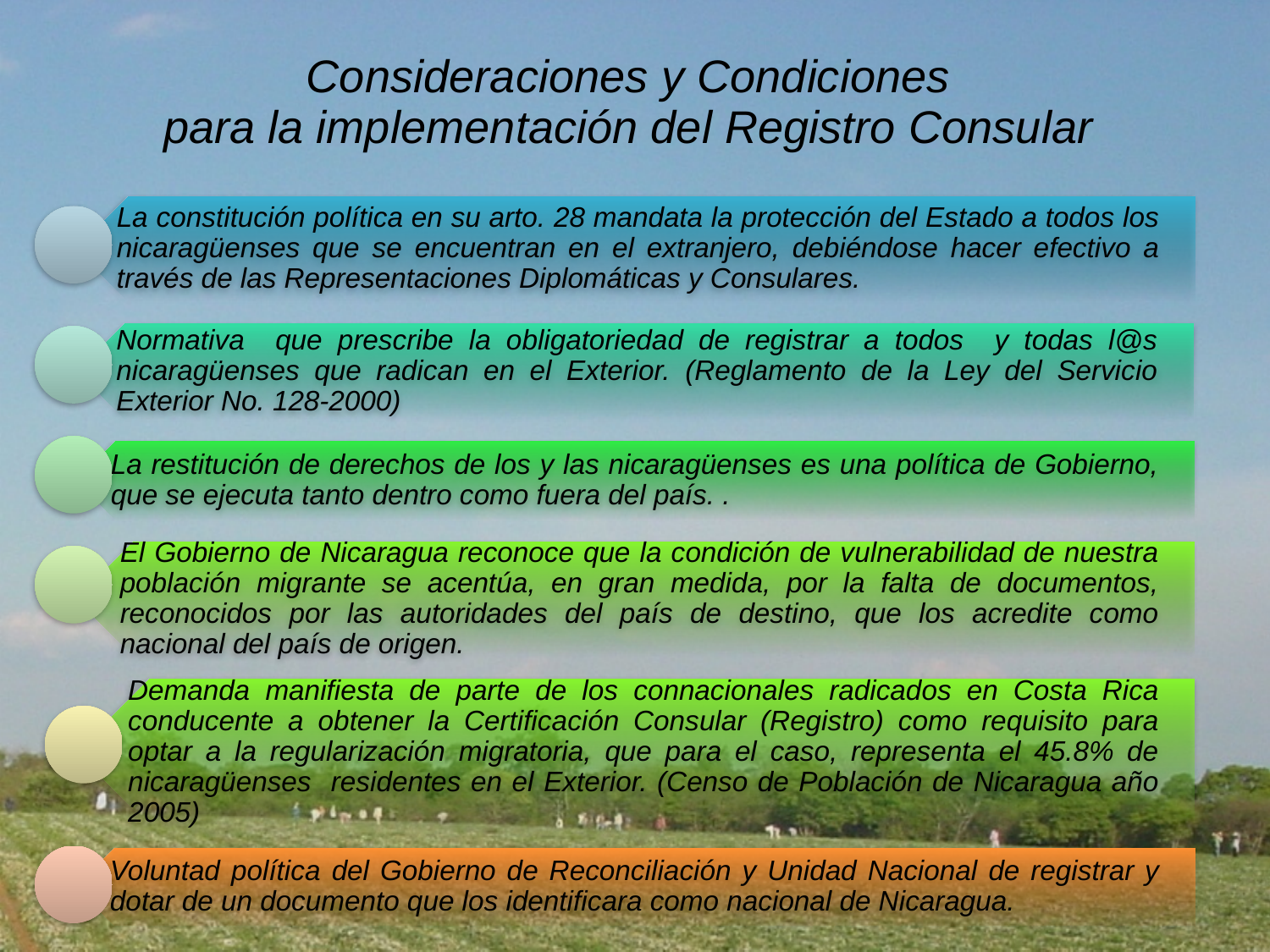

# Consideraciones y Condiciones para la implementación del Registro Consular
La constitución política en su arto. 28 mandata la protección del Estado a todos los nicaragüenses que se encuentran en el extranjero, debiéndose hacer efectivo a través de las Representaciones Diplomáticas y Consulares.
Normativa  que prescribe la obligatoriedad de registrar a todos  y todas l@s nicaragüenses que radican en el Exterior. (Reglamento de la Ley del Servicio Exterior No. 128-2000)
La restitución de derechos de los y las nicaragüenses es una política de Gobierno, que se ejecuta tanto dentro como fuera del país. .
El Gobierno de Nicaragua reconoce que la condición de vulnerabilidad de nuestra población migrante se acentúa, en gran medida, por la falta de documentos, reconocidos por las autoridades del país de destino, que los acredite como nacional del país de origen.
Demanda manifiesta de parte de los connacionales radicados en Costa Rica conducente a obtener la Certificación Consular (Registro) como requisito para optar a la regularización migratoria, que para el caso, representa el 45.8% de nicaragüenses  residentes en el Exterior. (Censo de Población de Nicaragua año 2005)
Voluntad política del Gobierno de Reconciliación y Unidad Nacional de registrar y dotar de un documento que los identificara como nacional de Nicaragua.
4